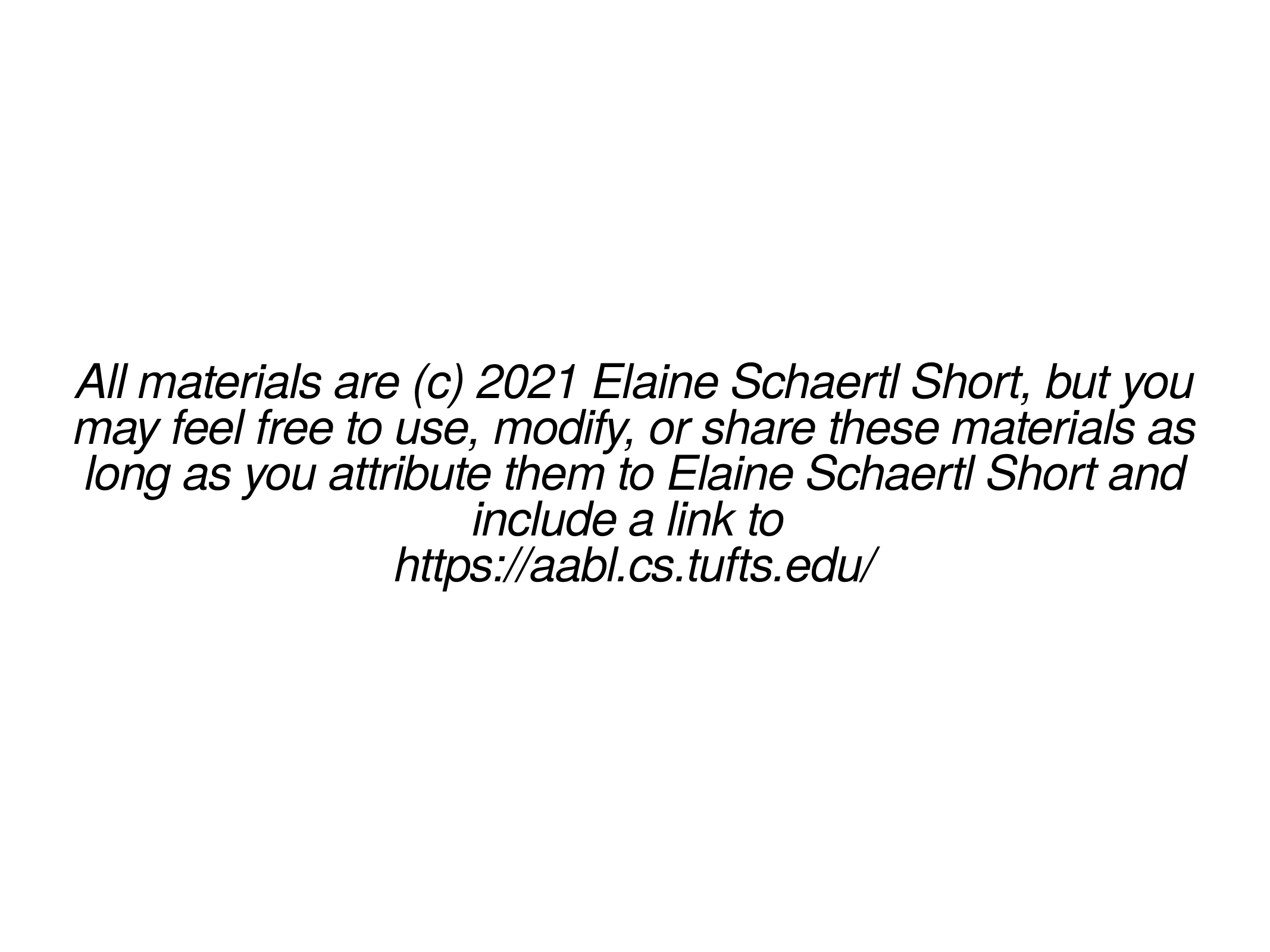

All materials are (c) 2021 Elaine Schaertl Short, but you may feel free to use, modify, or share these materials as long as you attribute them to Elaine Schaertl Short and include a link to
https://aabl.cs.tufts.edu/